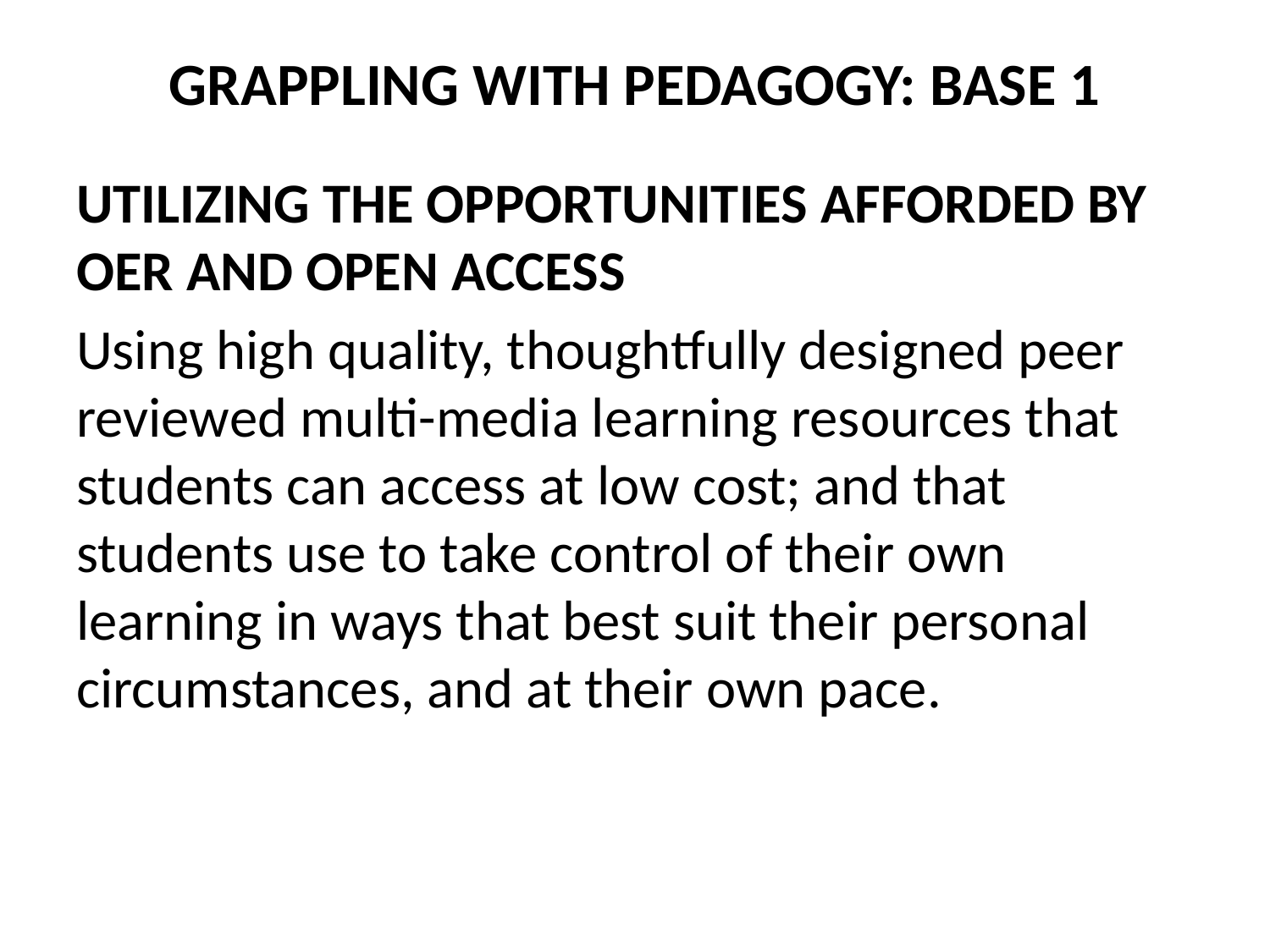

# Grappling with pedagogy: Base 1
utilizing the opportunities afforded by OER and Open Access
Using high quality, thoughtfully designed peer reviewed multi-media learning resources that students can access at low cost; and that students use to take control of their own learning in ways that best suit their personal circumstances, and at their own pace.